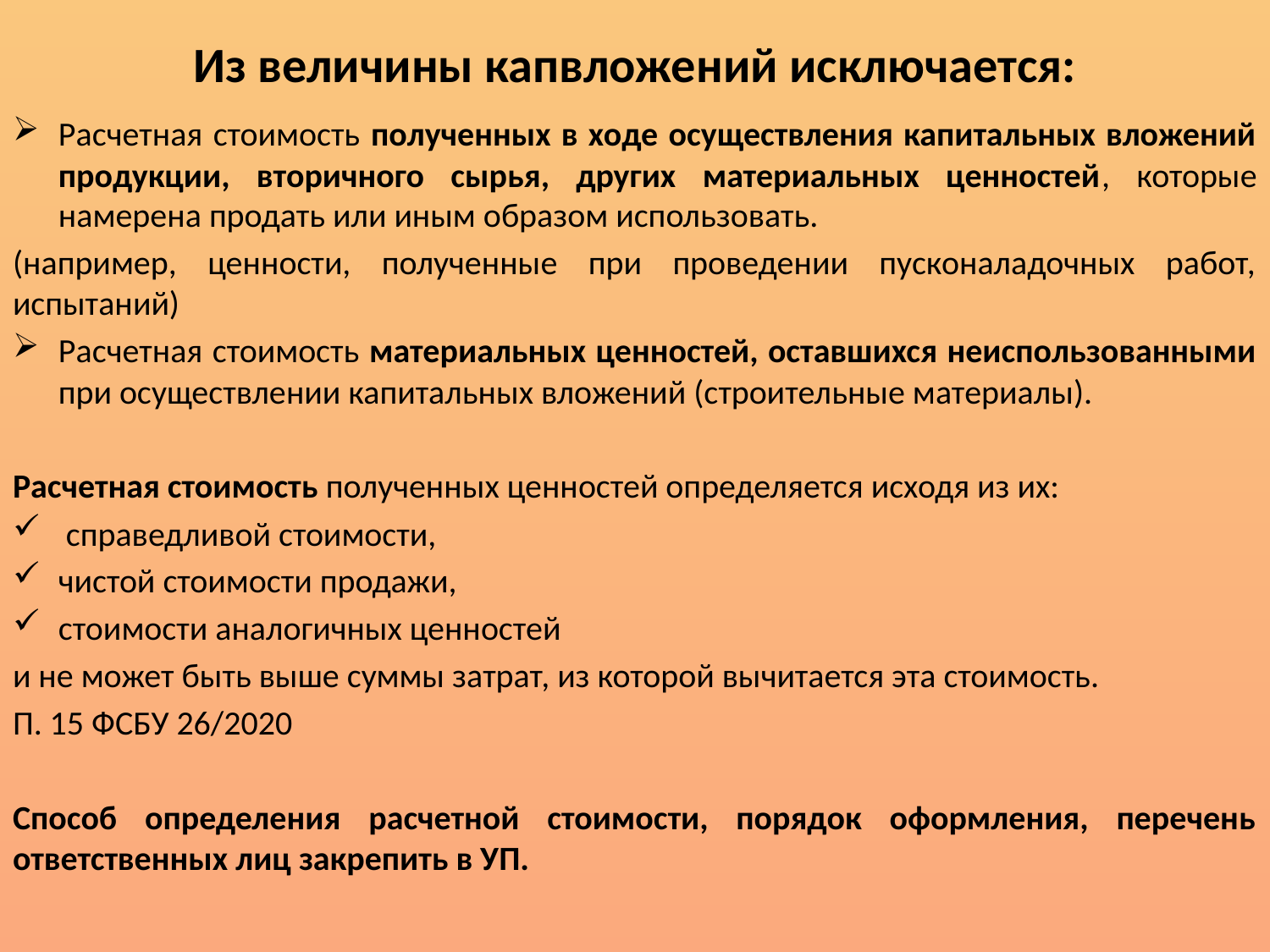

# Из величины капвложений исключается:
Расчетная стоимость полученных в ходе осуществления капитальных вложений продукции, вторичного сырья, других материальных ценностей, которые намерена продать или иным образом использовать.
(например, ценности, полученные при проведении пусконаладочных работ, испытаний)
Расчетная стоимость материальных ценностей, оставшихся неиспользованными при осуществлении капитальных вложений (строительные материалы).

Расчетная стоимость полученных ценностей определяется исходя из их:
 справедливой стоимости,
чистой стоимости продажи,
стоимости аналогичных ценностей
и не может быть выше суммы затрат, из которой вычитается эта стоимость.
П. 15 ФСБУ 26/2020

Способ определения расчетной стоимости, порядок оформления, перечень ответственных лиц закрепить в УП.